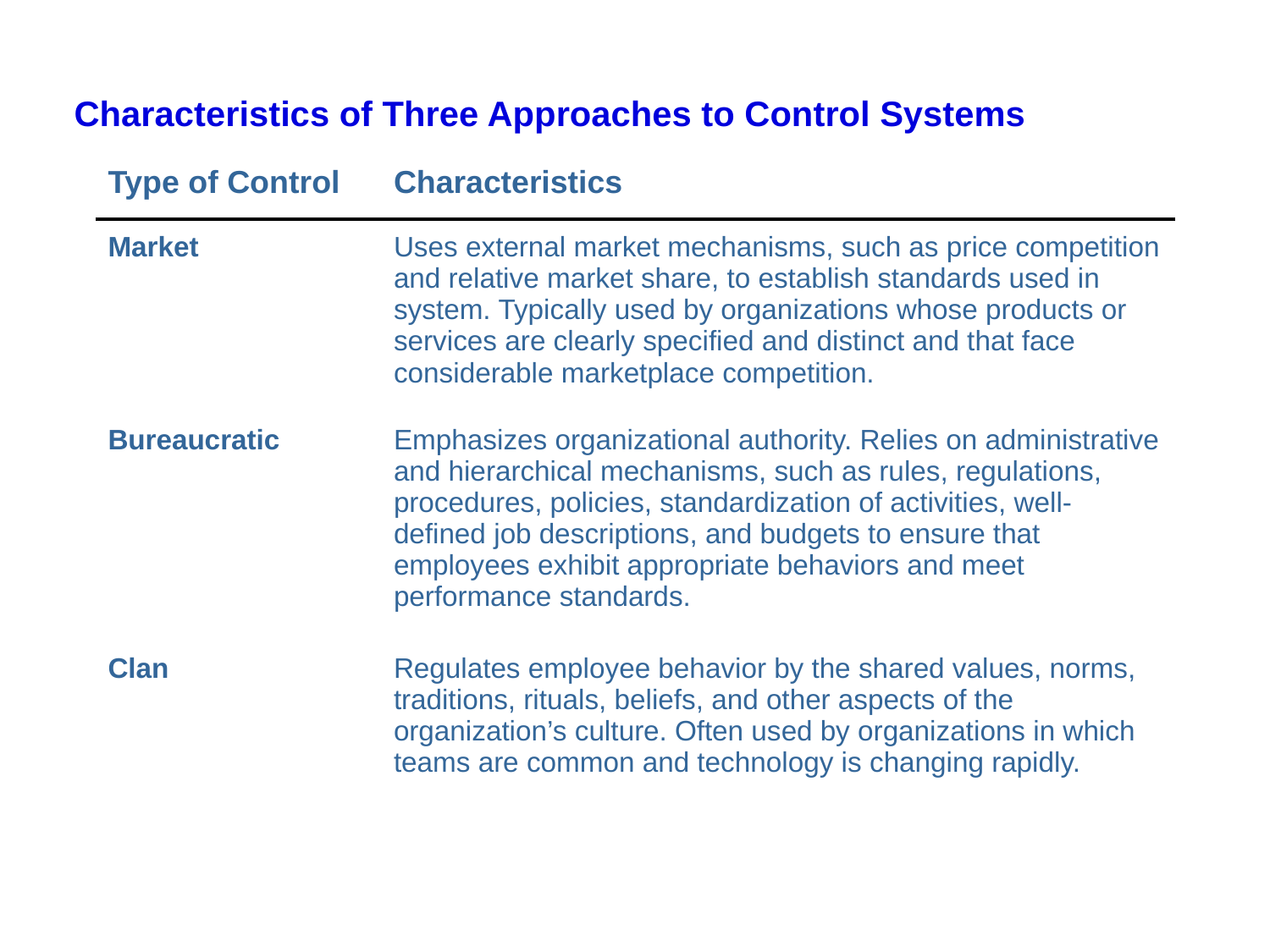

# Characteristics of Three Approaches to Control Systems
| Type of Control | Characteristics |
| --- | --- |
| Market | Uses external market mechanisms, such as price competition and relative market share, to establish standards used in system. Typically used by organizations whose products or services are clearly specified and distinct and that face considerable marketplace competition. |
| Bureaucratic | Emphasizes organizational authority. Relies on administrative and hierarchical mechanisms, such as rules, regulations, procedures, policies, standardization of activities, well-defined job descriptions, and budgets to ensure that employees exhibit appropriate behaviors and meet performance standards. |
| Clan | Regulates employee behavior by the shared values, norms, traditions, rituals, beliefs, and other aspects of the organization’s culture. Often used by organizations in which teams are common and technology is changing rapidly. |